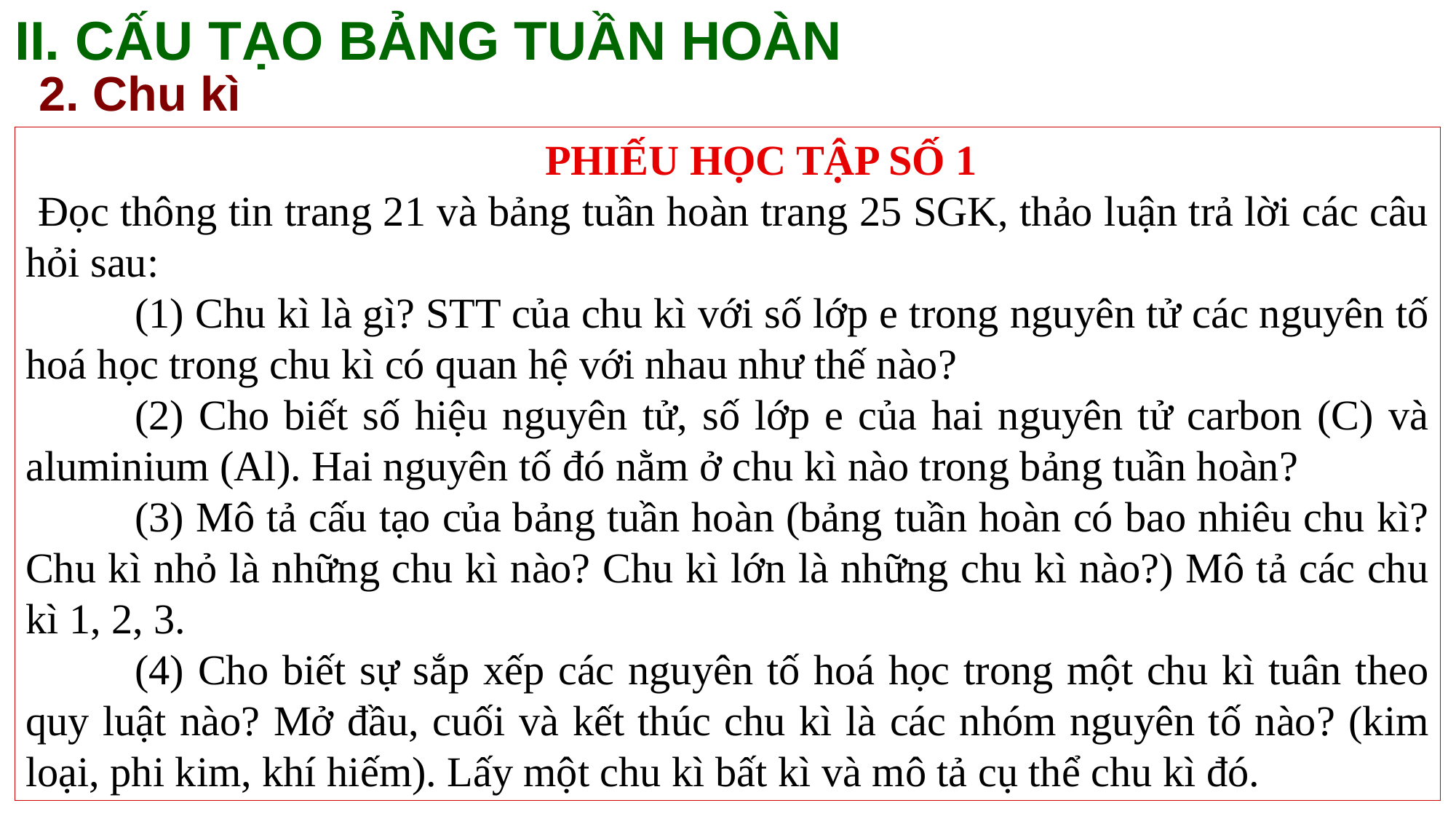

II. CẤU TẠO BẢNG TUẦN HOÀN
2. Chu kì
PHIẾU HỌC TẬP SỐ 1
Đọc thông tin trang 21 và bảng tuần hoàn trang 25 SGK, thảo luận trả lời các câu hỏi sau:
	(1) Chu kì là gì? STT của chu kì với số lớp e trong nguyên tử các nguyên tố hoá học trong chu kì có quan hệ với nhau như thế nào?
	(2) Cho biết số hiệu nguyên tử, số lớp e của hai nguyên tử carbon (C) và aluminium (Al). Hai nguyên tố đó nằm ở chu kì nào trong bảng tuần hoàn?
	(3) Mô tả cấu tạo của bảng tuần hoàn (bảng tuần hoàn có bao nhiêu chu kì? Chu kì nhỏ là những chu kì nào? Chu kì lớn là những chu kì nào?) Mô tả các chu kì 1, 2, 3.
	(4) Cho biết sự sắp xếp các nguyên tố hoá học trong một chu kì tuân theo quy luật nào? Mở đầu, cuối và kết thúc chu kì là các nhóm nguyên tố nào? (kim loại, phi kim, khí hiếm). Lấy một chu kì bất kì và mô tả cụ thể chu kì đó.